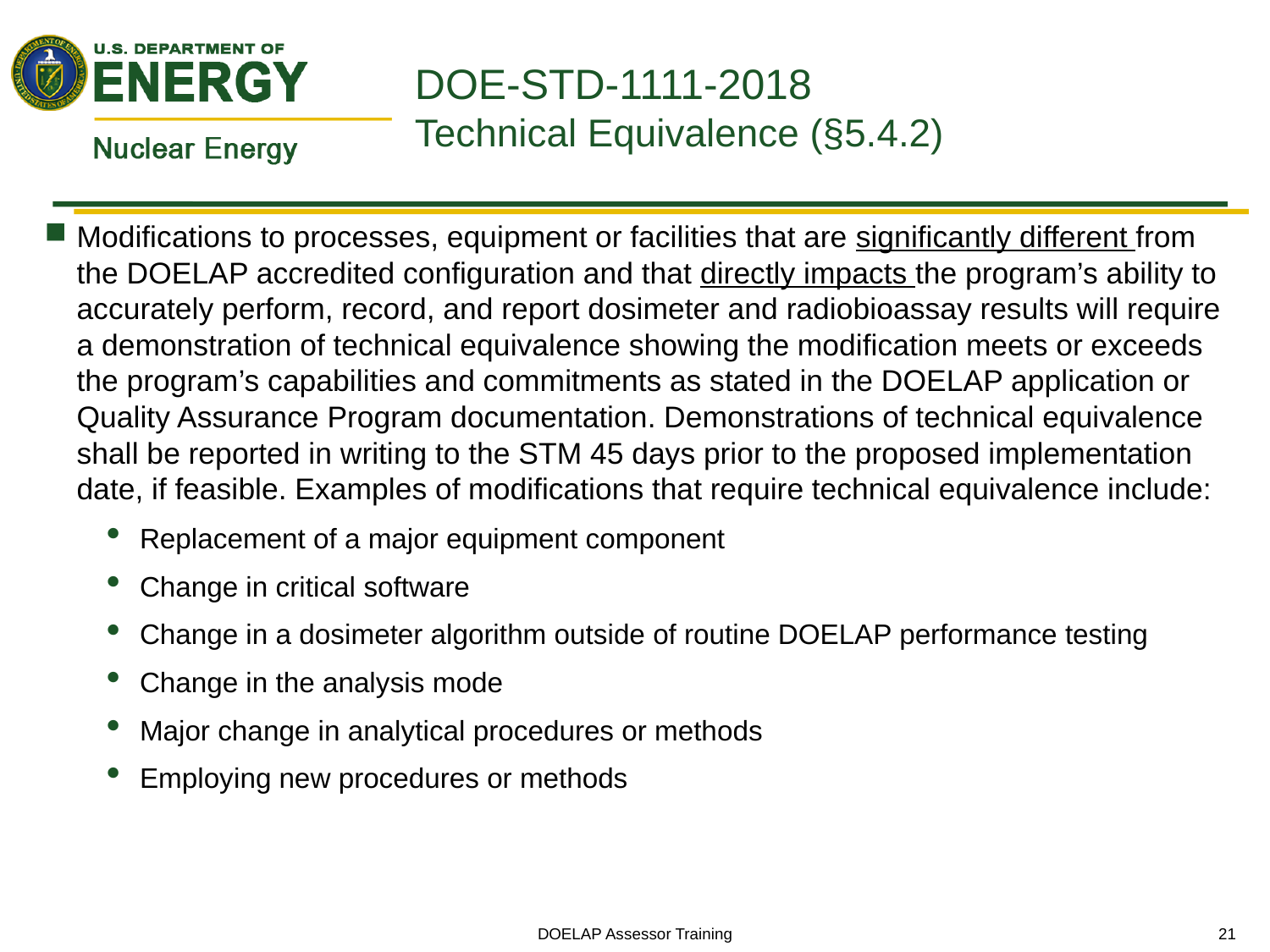

# DOE-STD-1111-2018 Technical Equivalence (§5.4.2)
Modifications to processes, equipment or facilities that are significantly different from the DOELAP accredited configuration and that directly impacts the program’s ability to accurately perform, record, and report dosimeter and radiobioassay results will require a demonstration of technical equivalence showing the modification meets or exceeds the program’s capabilities and commitments as stated in the DOELAP application or Quality Assurance Program documentation. Demonstrations of technical equivalence shall be reported in writing to the STM 45 days prior to the proposed implementation date, if feasible. Examples of modifications that require technical equivalence include:
Replacement of a major equipment component
Change in critical software
Change in a dosimeter algorithm outside of routine DOELAP performance testing
Change in the analysis mode
Major change in analytical procedures or methods
Employing new procedures or methods
DOELAP Assessor Training